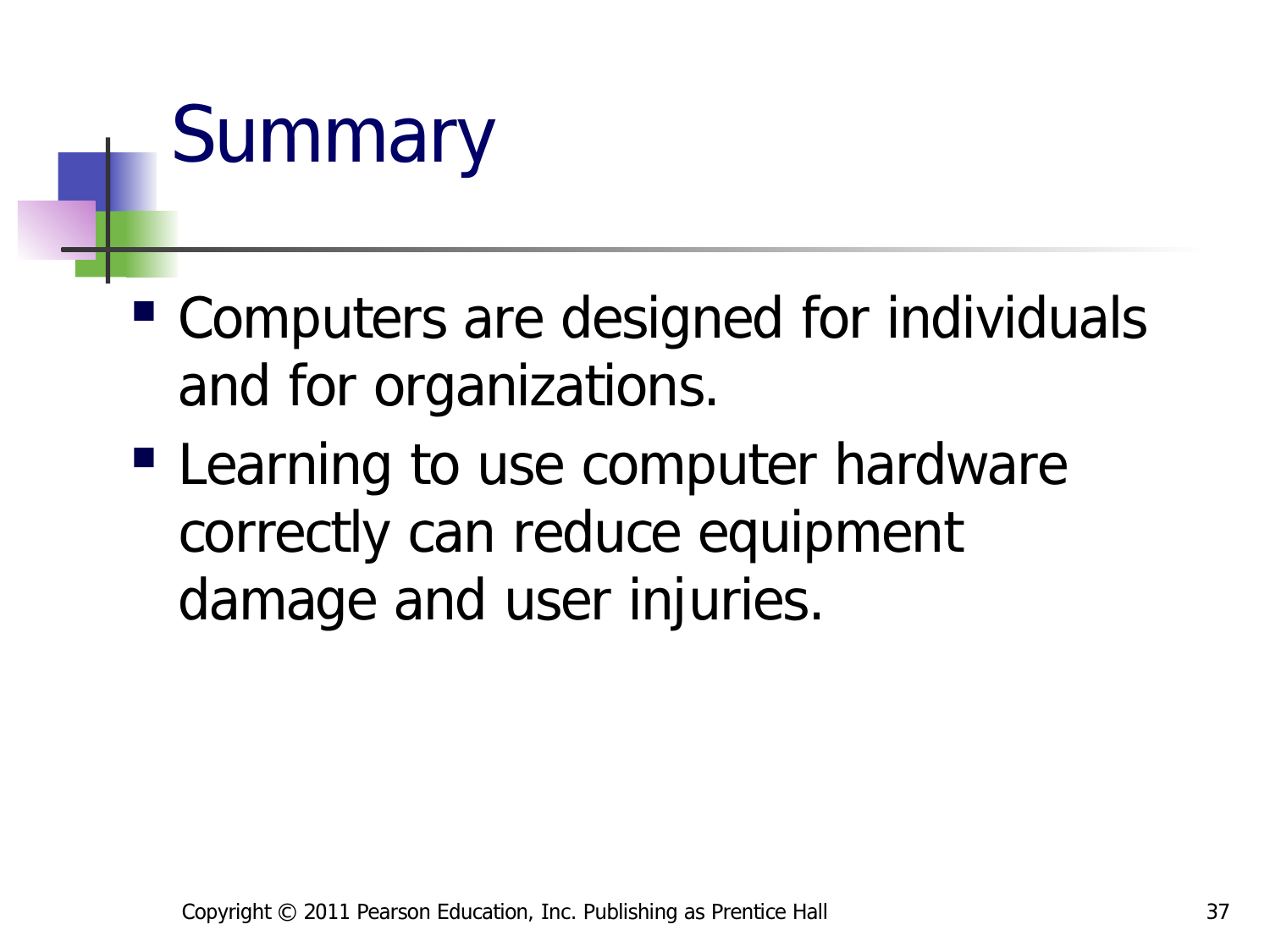

# Summary
Computers are designed for individuals and for organizations.
Learning to use computer hardware correctly can reduce equipment damage and user injuries.

Copyright © 2011 Pearson Education, Inc. Publishing as Prentice Hall
37